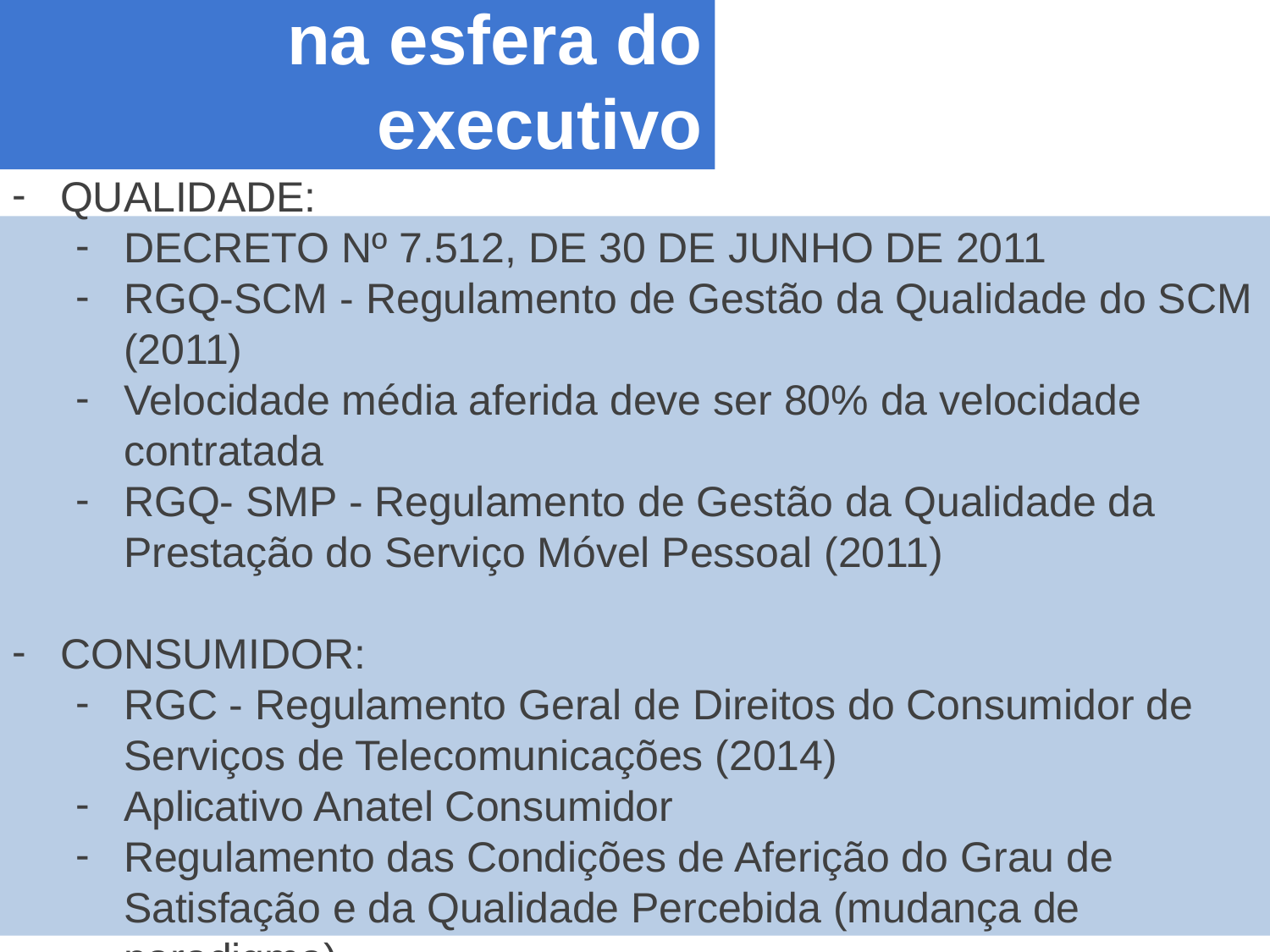

Ações
 na esfera do executivo
QUALIDADE:
DECRETO Nº 7.512, DE 30 DE JUNHO DE 2011
RGQ-SCM - Regulamento de Gestão da Qualidade do SCM (2011)
Velocidade média aferida deve ser 80% da velocidade contratada
RGQ- SMP - Regulamento de Gestão da Qualidade da Prestação do Serviço Móvel Pessoal (2011)

CONSUMIDOR:
RGC - Regulamento Geral de Direitos do Consumidor de Serviços de Telecomunicações (2014)
Aplicativo Anatel Consumidor
Regulamento das Condições de Aferição do Grau de Satisfação e da Qualidade Percebida (mudança de paradigma)